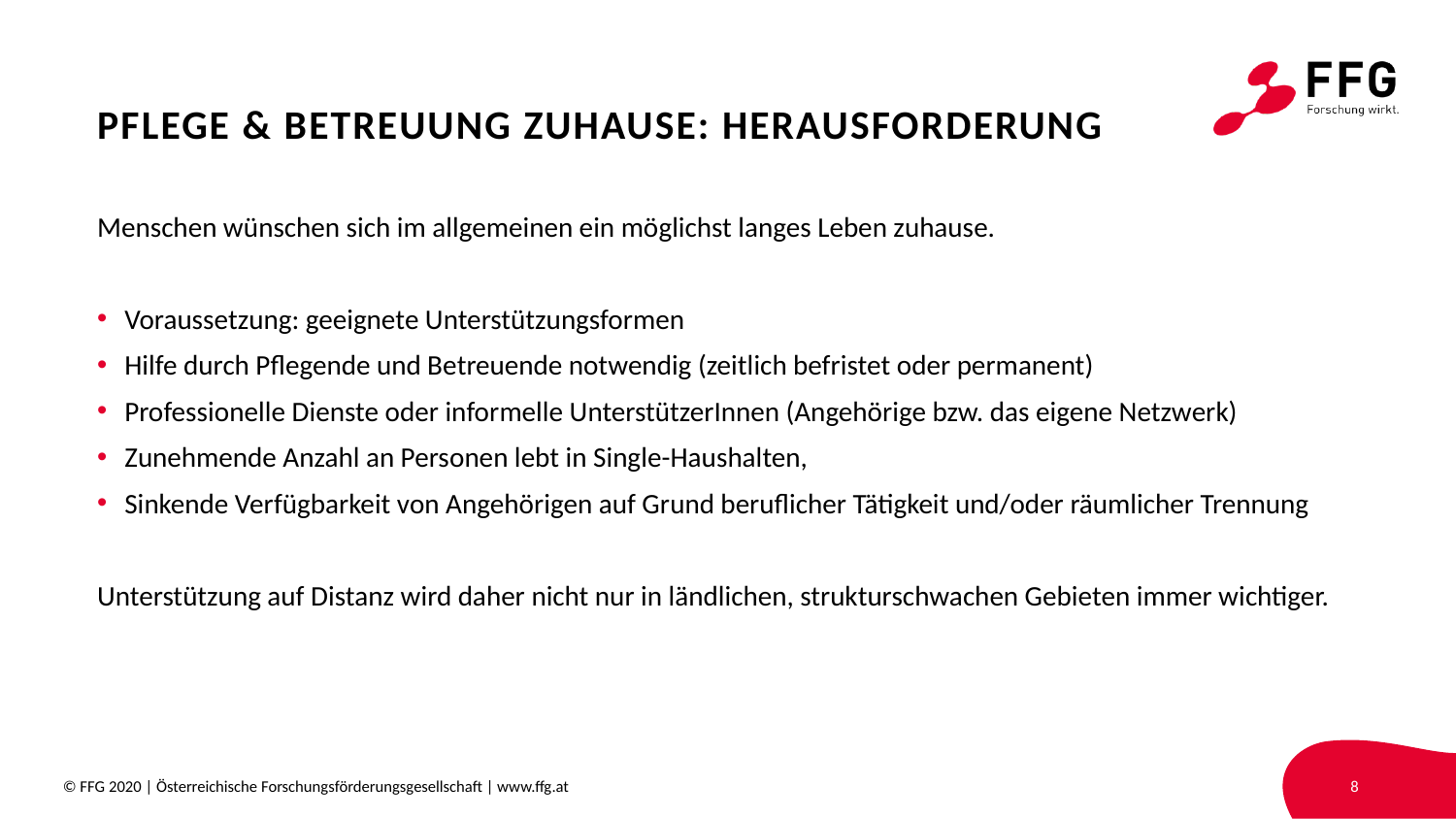

# Pflege & Betreuung zuhause: Herausforderung
Menschen wünschen sich im allgemeinen ein möglichst langes Leben zuhause.

Voraussetzung: geeignete Unterstützungsformen
Hilfe durch Pflegende und Betreuende notwendig (zeitlich befristet oder permanent)
Professionelle Dienste oder informelle UnterstützerInnen (Angehörige bzw. das eigene Netzwerk)
Zunehmende Anzahl an Personen lebt in Single-Haushalten,
Sinkende Verfügbarkeit von Angehörigen auf Grund beruflicher Tätigkeit und/oder räumlicher Trennung

Unterstützung auf Distanz wird daher nicht nur in ländlichen, strukturschwachen Gebieten immer wichtiger.
© FFG 2020 | Österreichische Forschungsförderungsgesellschaft | www.ffg.at
8